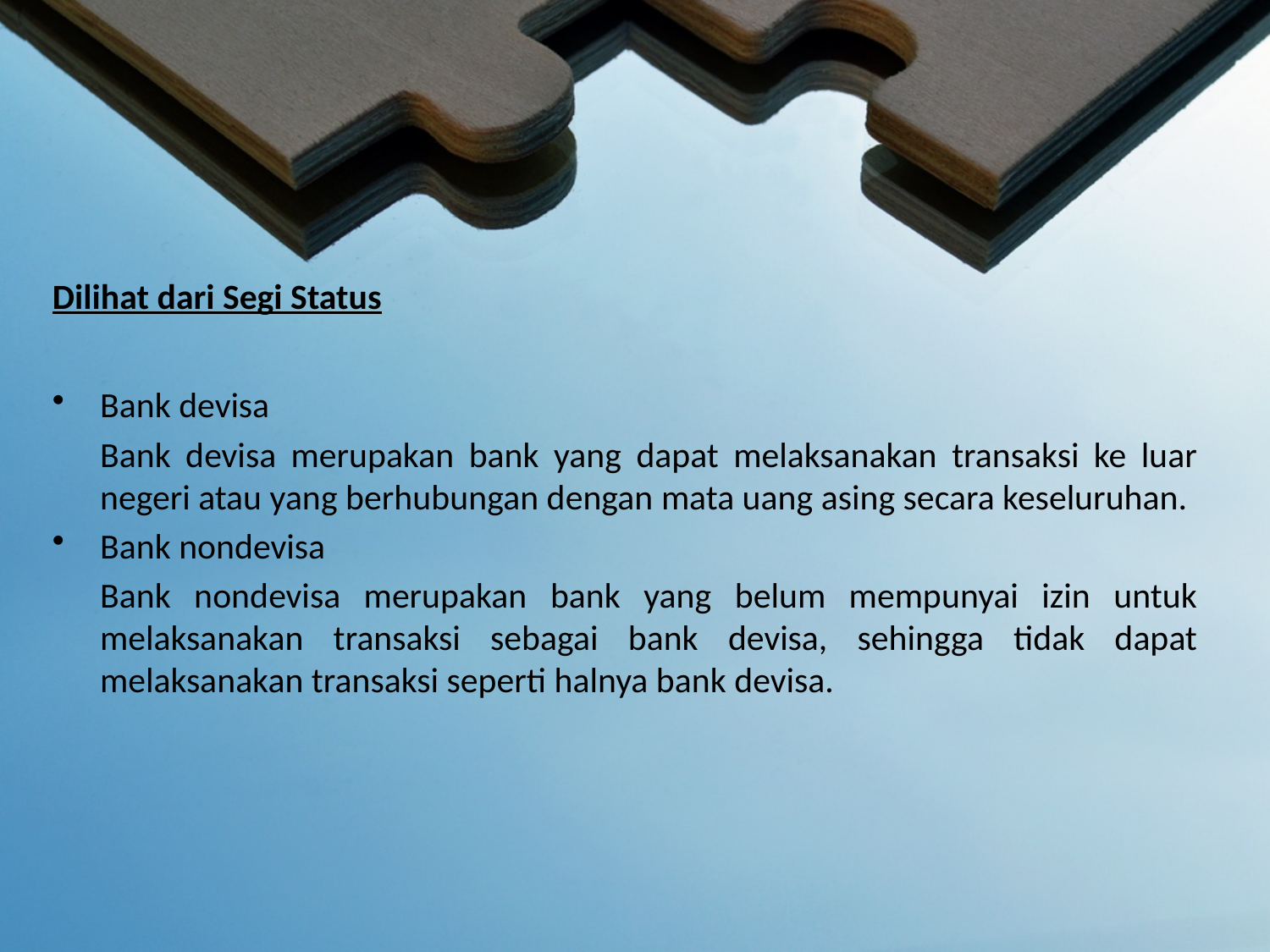

Dilihat dari Segi Status

Bank devisa
	Bank devisa merupakan bank yang dapat melaksanakan transaksi ke luar negeri atau yang berhubungan dengan mata uang asing secara keseluruhan.
Bank nondevisa
	Bank nondevisa merupakan bank yang belum mempunyai izin untuk melaksanakan transaksi sebagai bank devisa, sehingga tidak dapat melaksanakan transaksi seperti halnya bank devisa.